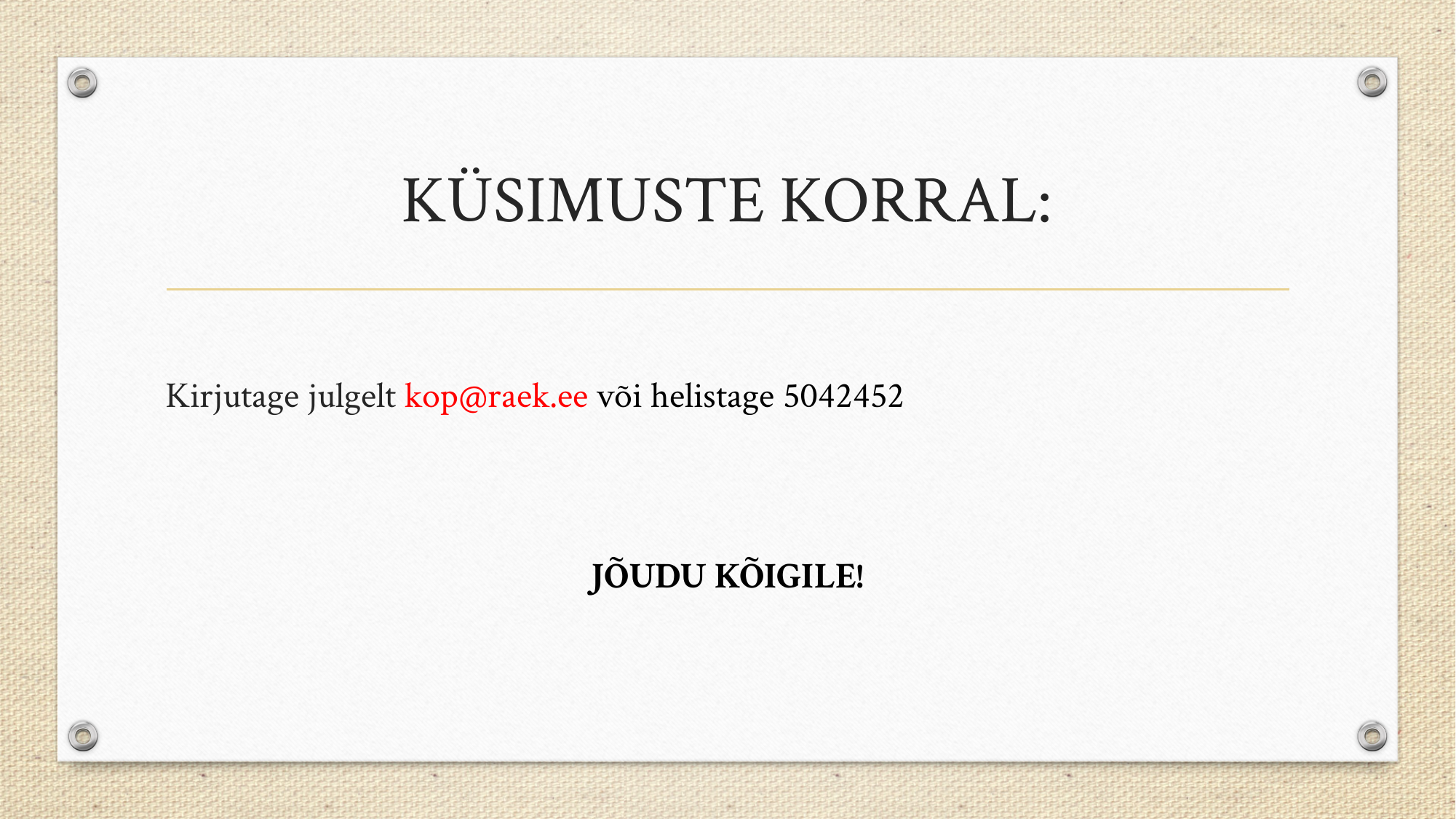

# KÜSIMUSTE KORRAL:

Kirjutage julgelt kop@raek.ee või helistage 5042452

JÕUDU KÕIGILE!